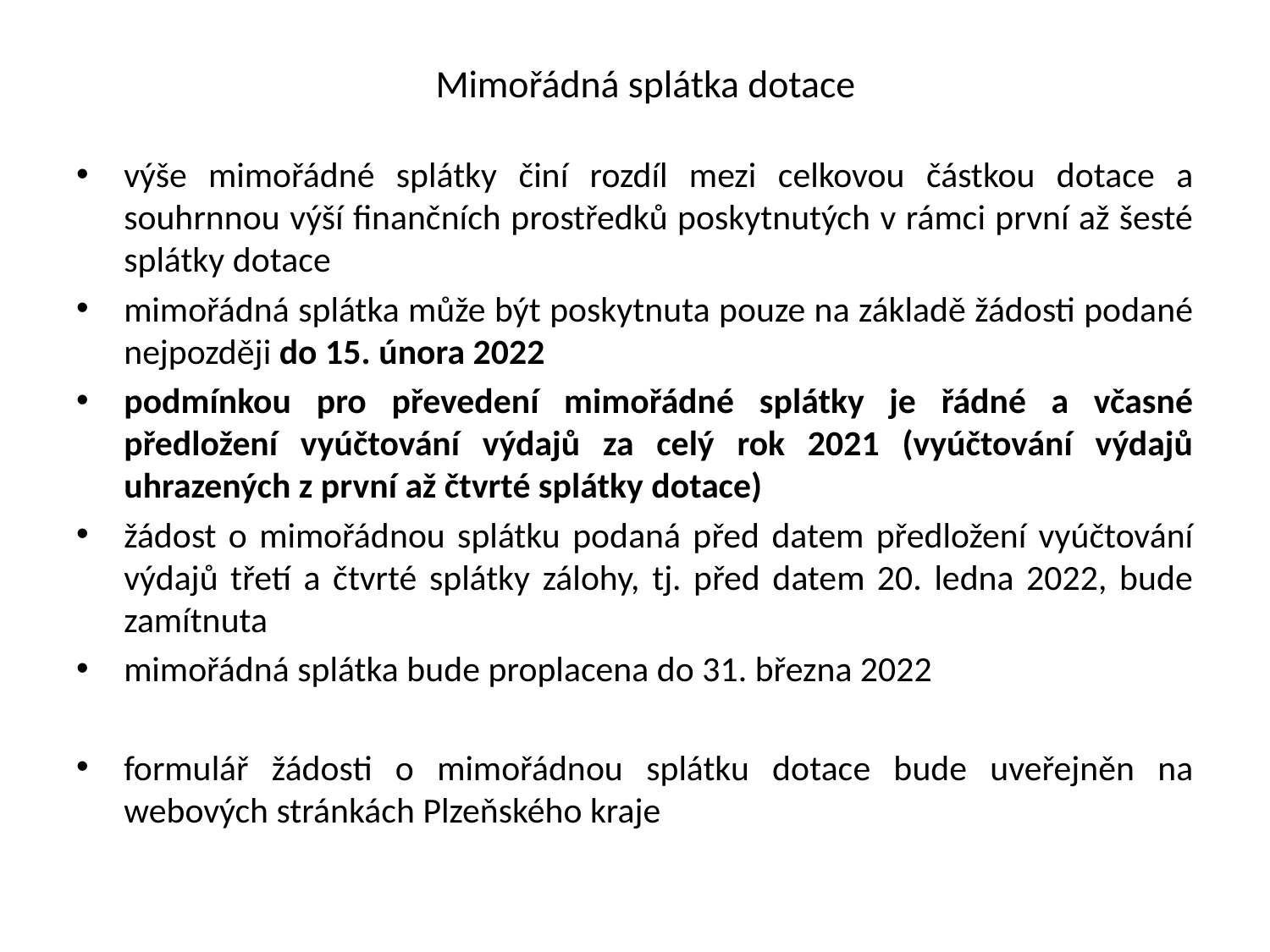

# Mimořádná splátka dotace
výše mimořádné splátky činí rozdíl mezi celkovou částkou dotace a souhrnnou výší finančních prostředků poskytnutých v rámci první až šesté splátky dotace
mimořádná splátka může být poskytnuta pouze na základě žádosti podané nejpozději do 15. února 2022
podmínkou pro převedení mimořádné splátky je řádné a včasné předložení vyúčtování výdajů za celý rok 2021 (vyúčtování výdajů uhrazených z první až čtvrté splátky dotace)
žádost o mimořádnou splátku podaná před datem předložení vyúčtování výdajů třetí a čtvrté splátky zálohy, tj. před datem 20. ledna 2022, bude zamítnuta
mimořádná splátka bude proplacena do 31. března 2022

formulář žádosti o mimořádnou splátku dotace bude uveřejněn na webových stránkách Plzeňského kraje